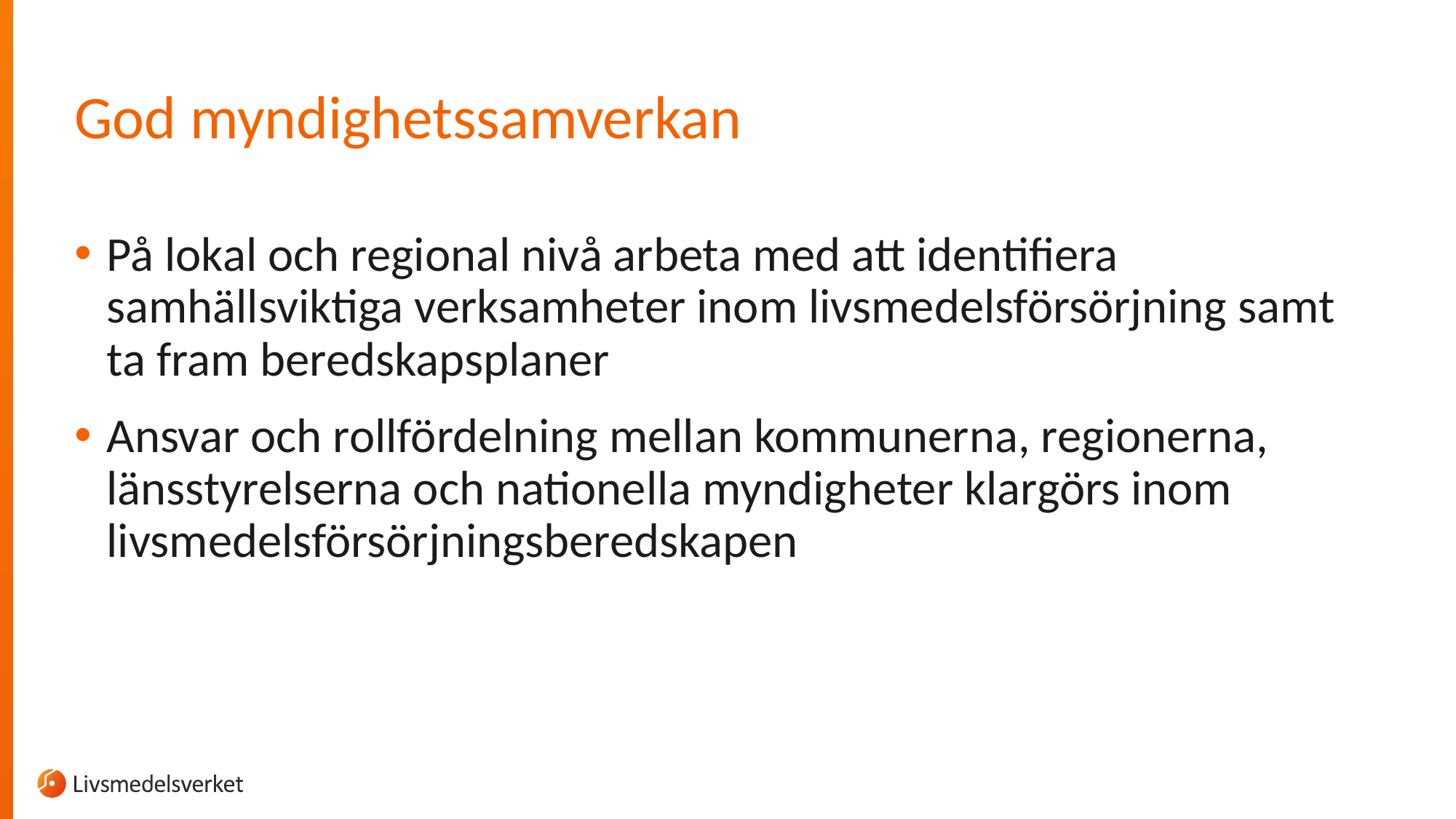

# God myndighetssamverkan
På lokal och regional nivå arbeta med att identifiera samhällsviktiga verksamheter inom livsmedelsförsörjning samt ta fram beredskapsplaner
Ansvar och rollfördelning mellan kommunerna, regionerna, länsstyrelserna och nationella myndigheter klargörs inom livsmedelsförsörjningsberedskapen